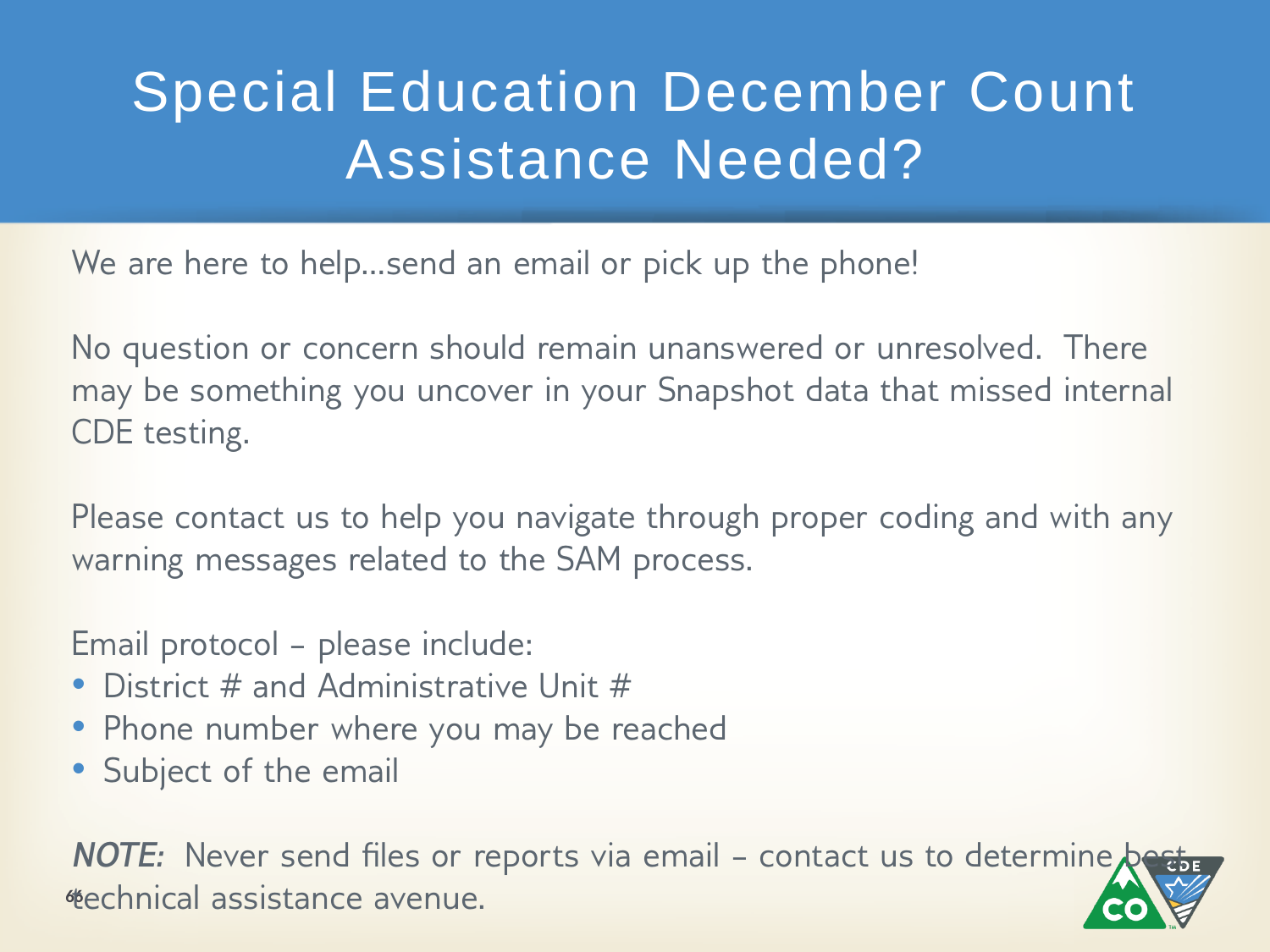

# Special Education December Count Assistance Needed?
We are here to help…send an email or pick up the phone!

No question or concern should remain unanswered or unresolved.  There may be something you uncover in your Snapshot data that missed internal CDE testing.

Please contact us to help you navigate through proper coding and with any warning messages related to the SAM process.

Email protocol – please include:
District # and Administrative Unit #
Phone number where you may be reached
Subject of the email

NOTE:  Never send files or reports via email – contact us to determine best technical assistance avenue.

66